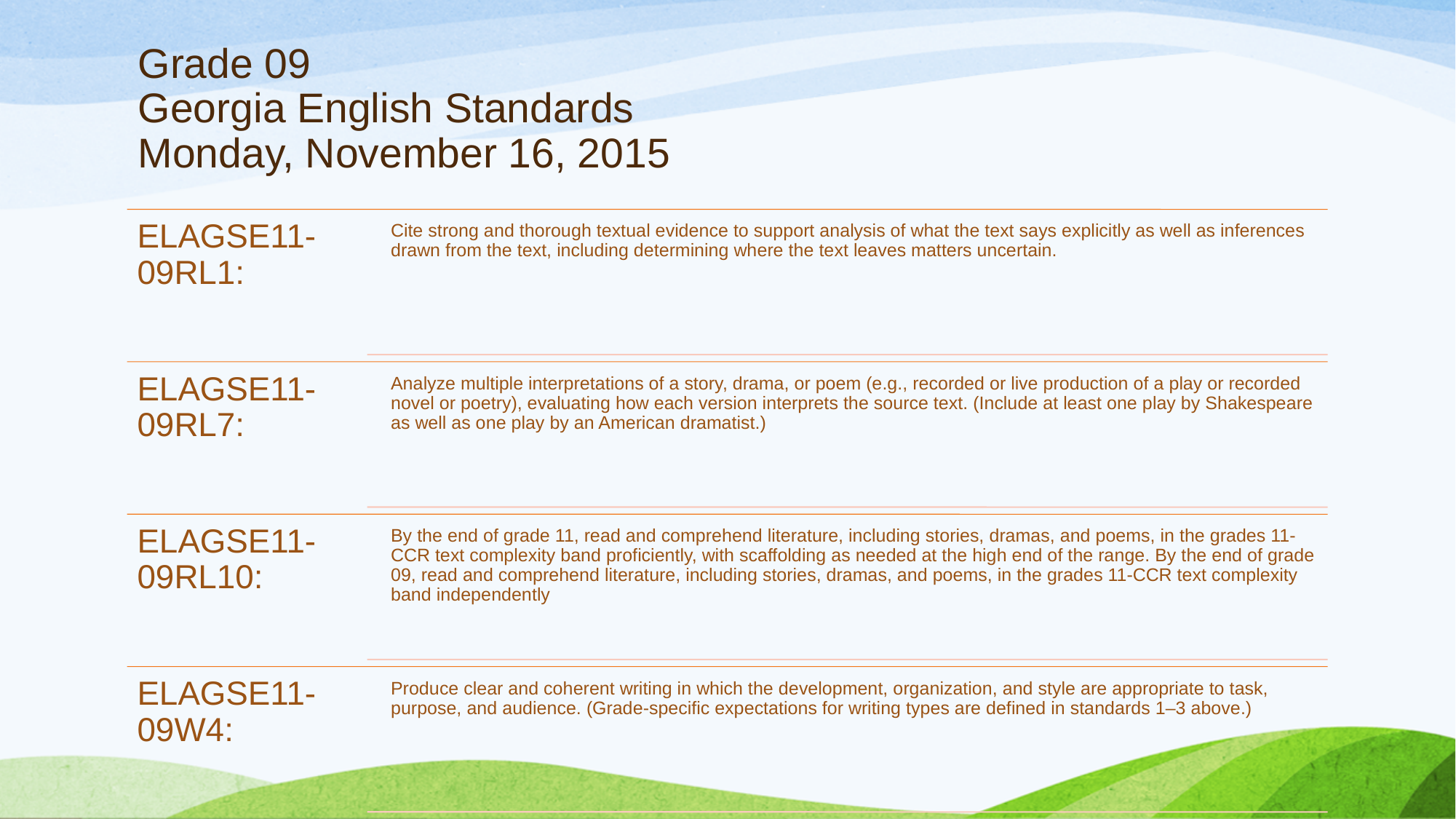

# Grade 09 Georgia English Standards Monday, November 16, 2015
ELAGSE11-09RL1:
Cite strong and thorough textual evidence to support analysis of what the text says explicitly as well as inferences drawn from the text, including determining where the text leaves matters uncertain.
ELAGSE11-09RL7:
Analyze multiple interpretations of a story, drama, or poem (e.g., recorded or live production of a play or recorded novel or poetry), evaluating how each version interprets the source text. (Include at least one play by Shakespeare as well as one play by an American dramatist.)
ELAGSE11-09RL10:
By the end of grade 11, read and comprehend literature, including stories, dramas, and poems, in the grades 11-CCR text complexity band proficiently, with scaffolding as needed at the high end of the range. By the end of grade 09, read and comprehend literature, including stories, dramas, and poems, in the grades 11-CCR text complexity band independently
ELAGSE11-09W4:
Produce clear and coherent writing in which the development, organization, and style are appropriate to task, purpose, and audience. (Grade-specific expectations for writing types are defined in standards 1–3 above.)